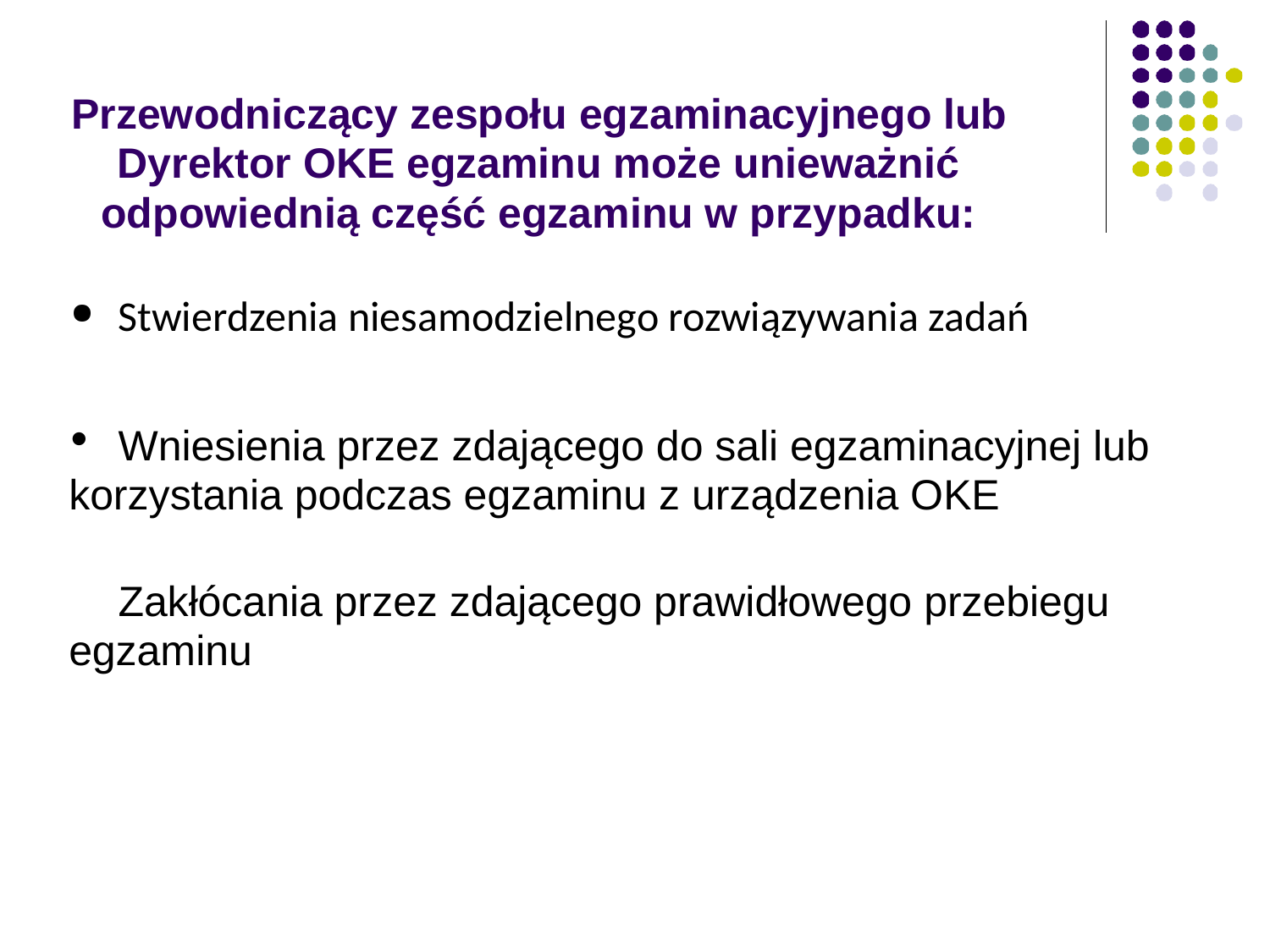

Przewodniczący zespołu egzaminacyjnego lub  Dyrektor OKE egzaminu może unieważnić  odpowiednią część egzaminu w przypadku:

Wniesienia przez zdającego do sali egzaminacyjnej lub  korzystania podczas egzaminu z urządzenia OKE

Zakłócania przez zdającego prawidłowego przebiegu  egzaminu

Stwierdzenia niesamodzielnego rozwiązywania zadań
●